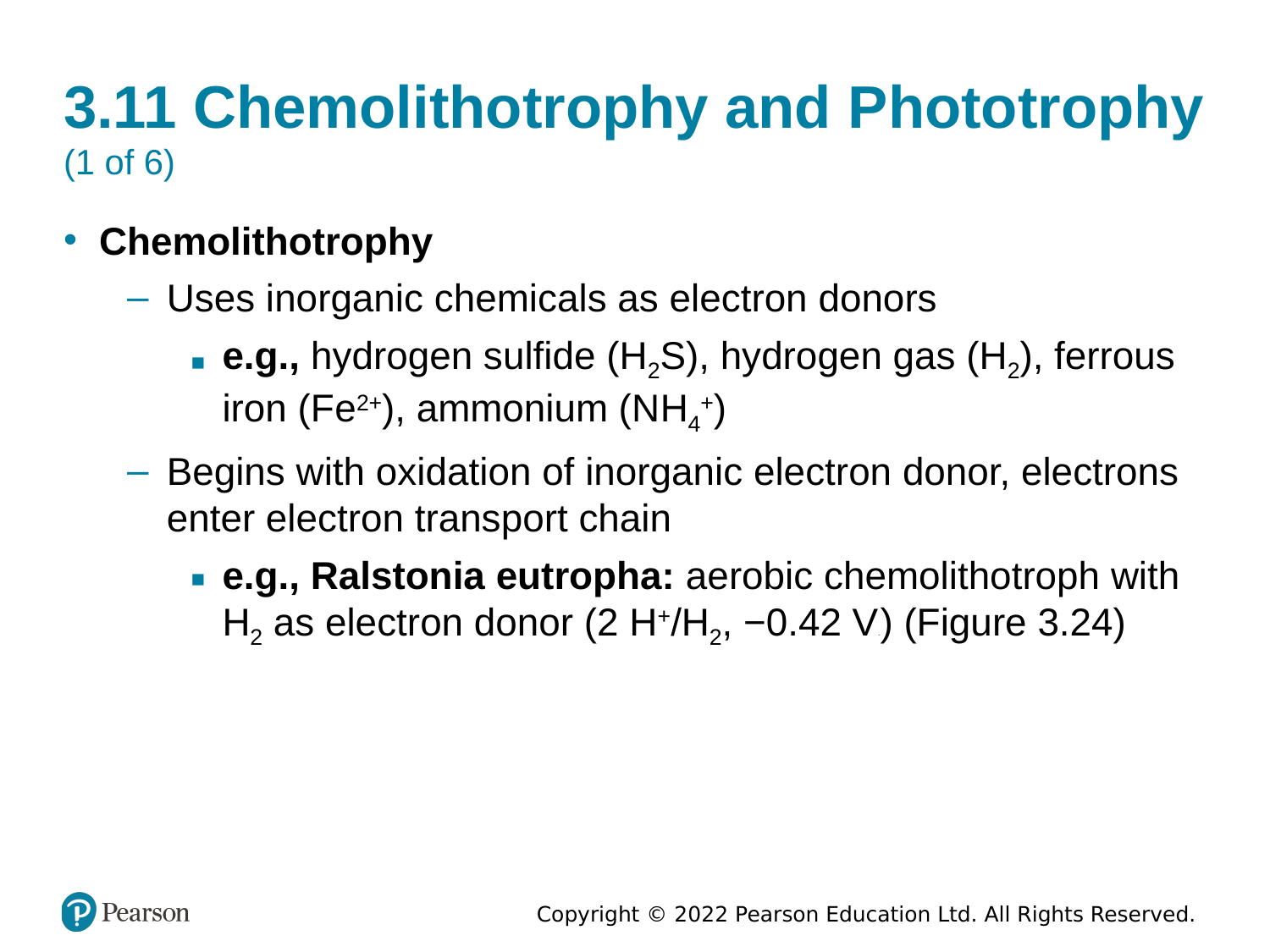

# 3.11 Chemolithotrophy and Phototrophy (1 of 6)
Chemolithotrophy
Uses inorganic chemicals as electron donors
e.g., hydrogen sulfide (H2S), hydrogen gas (H2), ferrous iron (F e2+), ammonium (N H4+)
Begins with oxidation of inorganic electron donor, electrons enter electron transport chain
e.g., Ralstonia eutropha: aerobic chemolithotroph with H2 as electron donor (2 H+/H2, −0.42 Volt) (Figure 3.24)